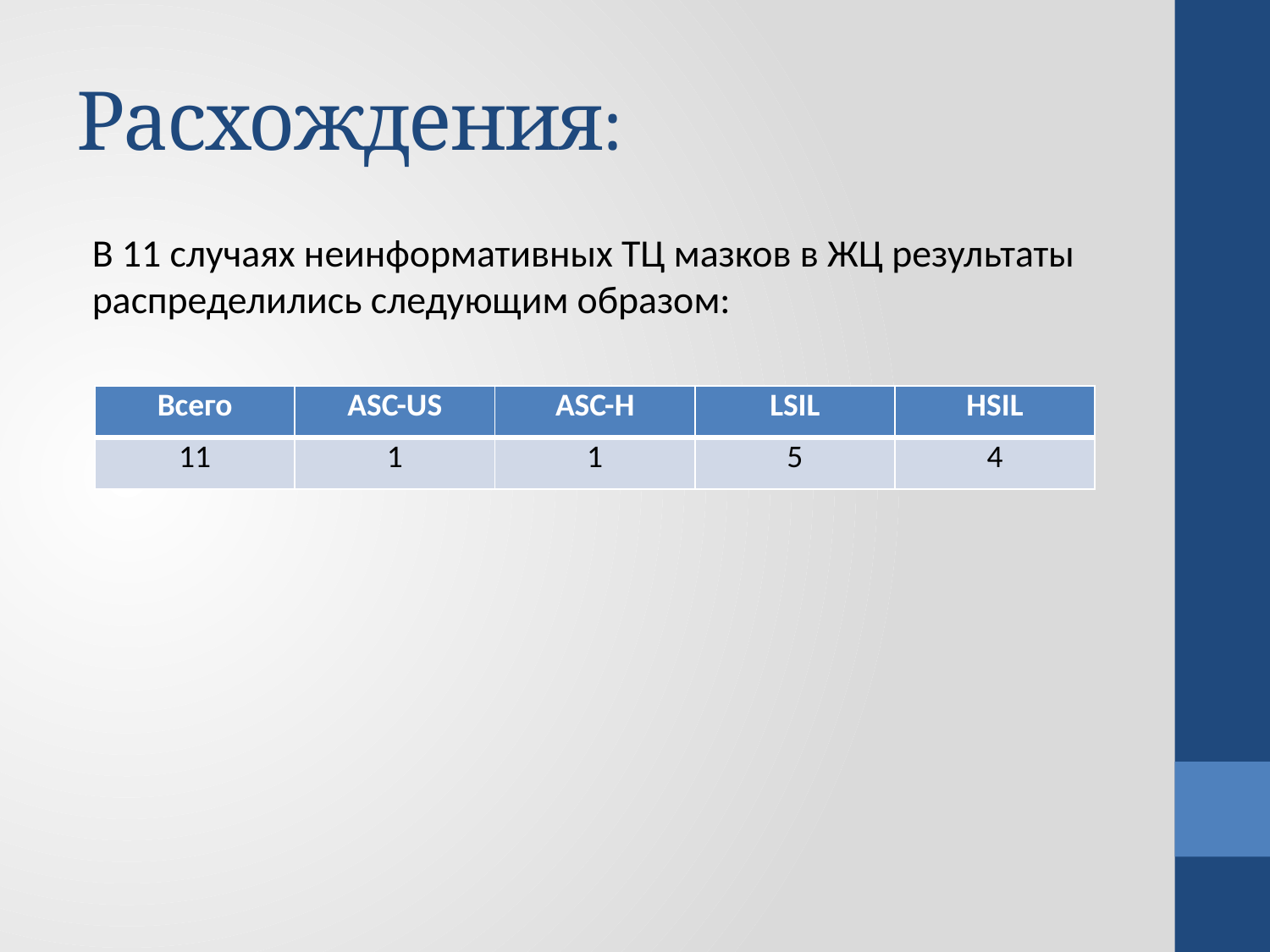

# Расхождения:
В 11 случаях неинформативных ТЦ мазков в ЖЦ результаты распределились следующим образом:

| Всего | ASC-US | ASC-H | LSIL | HSIL |
| --- | --- | --- | --- | --- |
| 11 | 1 | 1 | 5 | 4 |